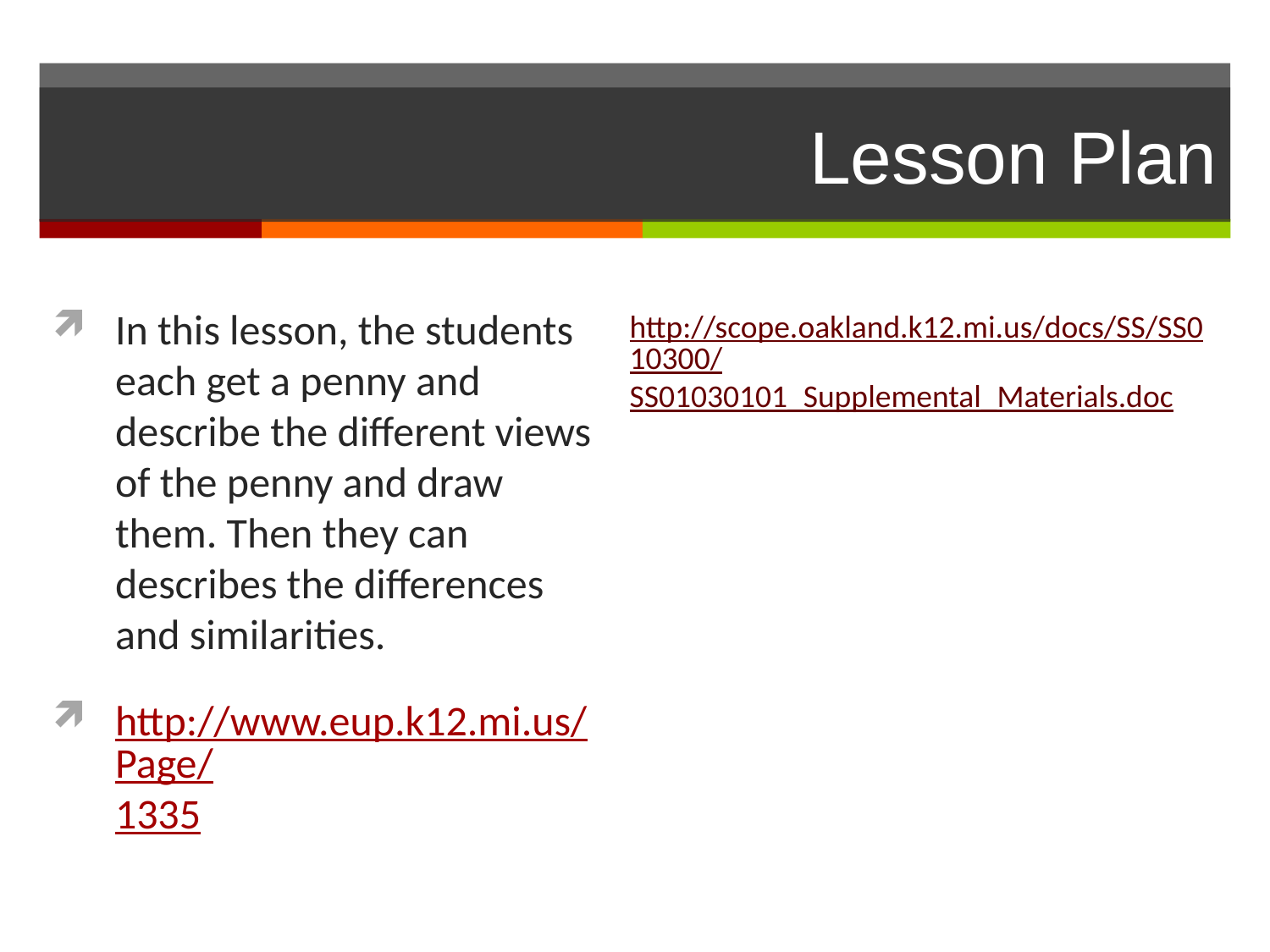

# Lesson Plan
In this lesson, the students each get a penny and describe the different views of the penny and draw them. Then they can describes the differences and similarities.
http://www.eup.k12.mi.us/Page/1335

http://scope.oakland.k12.mi.us/docs/SS/SS010300/SS01030101_Supplemental_Materials.doc